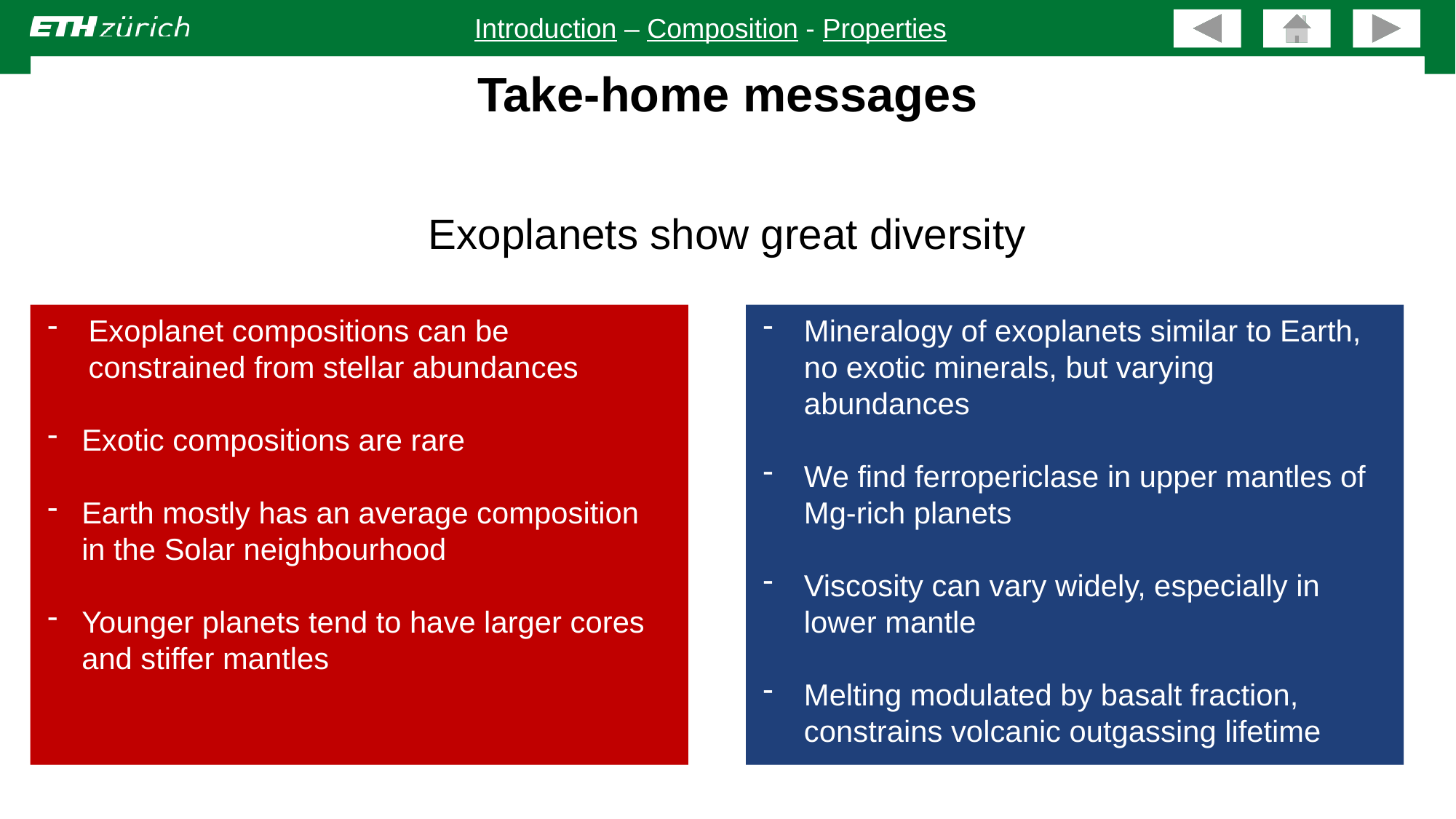

NASA
# Take-home messages
Exoplanets show great diversity
Exoplanet compositions can be constrained from stellar abundances

Exotic compositions are rare

Earth mostly has an average composition in the Solar neighbourhood

Younger planets tend to have larger cores and stiffer mantles
Mineralogy of exoplanets similar to Earth, no exotic minerals, but varying abundances

We find ferropericlase in upper mantles of Mg-rich planets

Viscosity can vary widely, especially in lower mantle

Melting modulated by basalt fraction, constrains volcanic outgassing lifetime
Exoplanet dynamics
- Mantle mineralogy
- Mantle viscosity
- Melting, basalt
- Dynamics